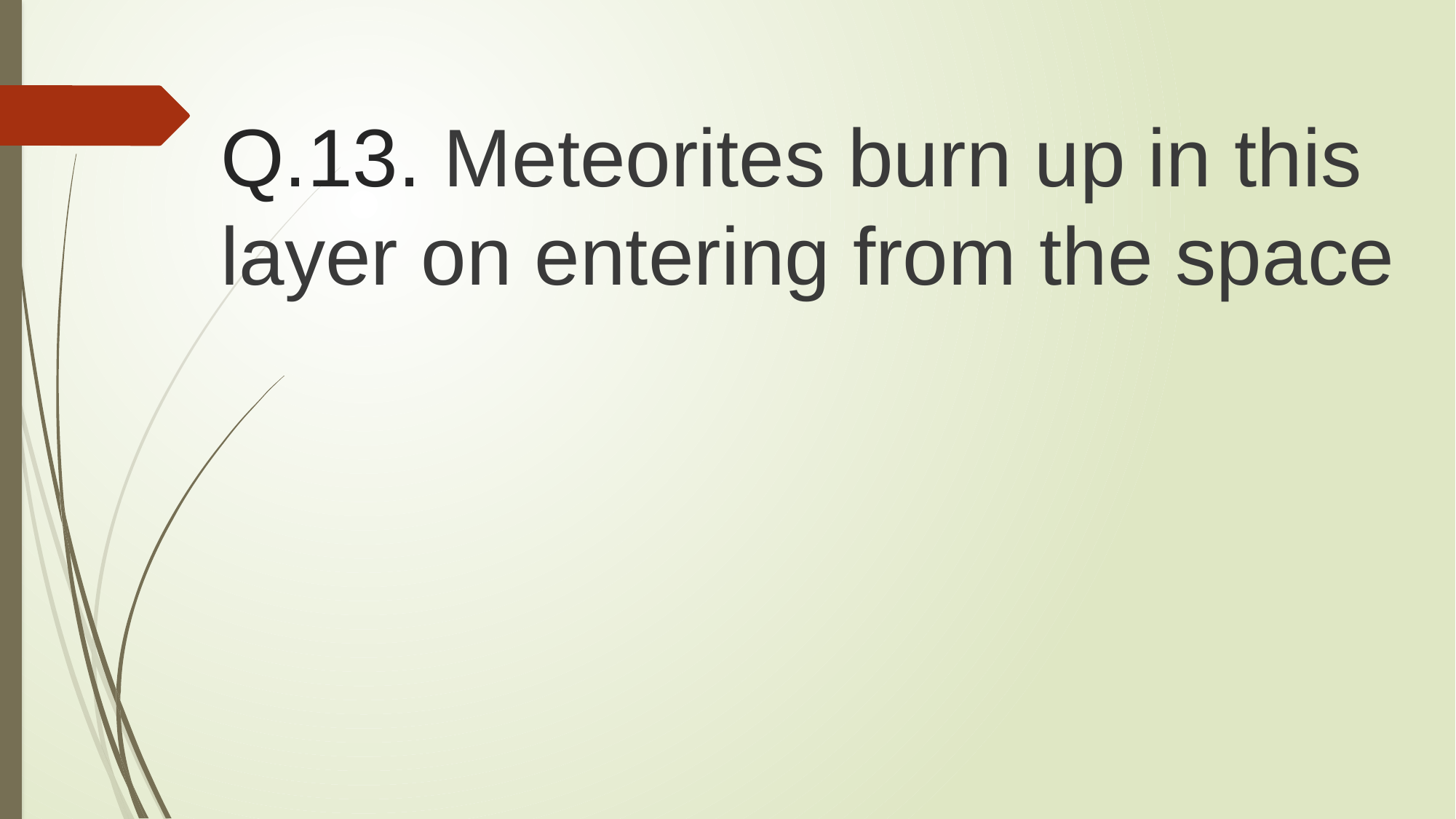

# Q.13. Meteorites burn up in this layer on entering from the space